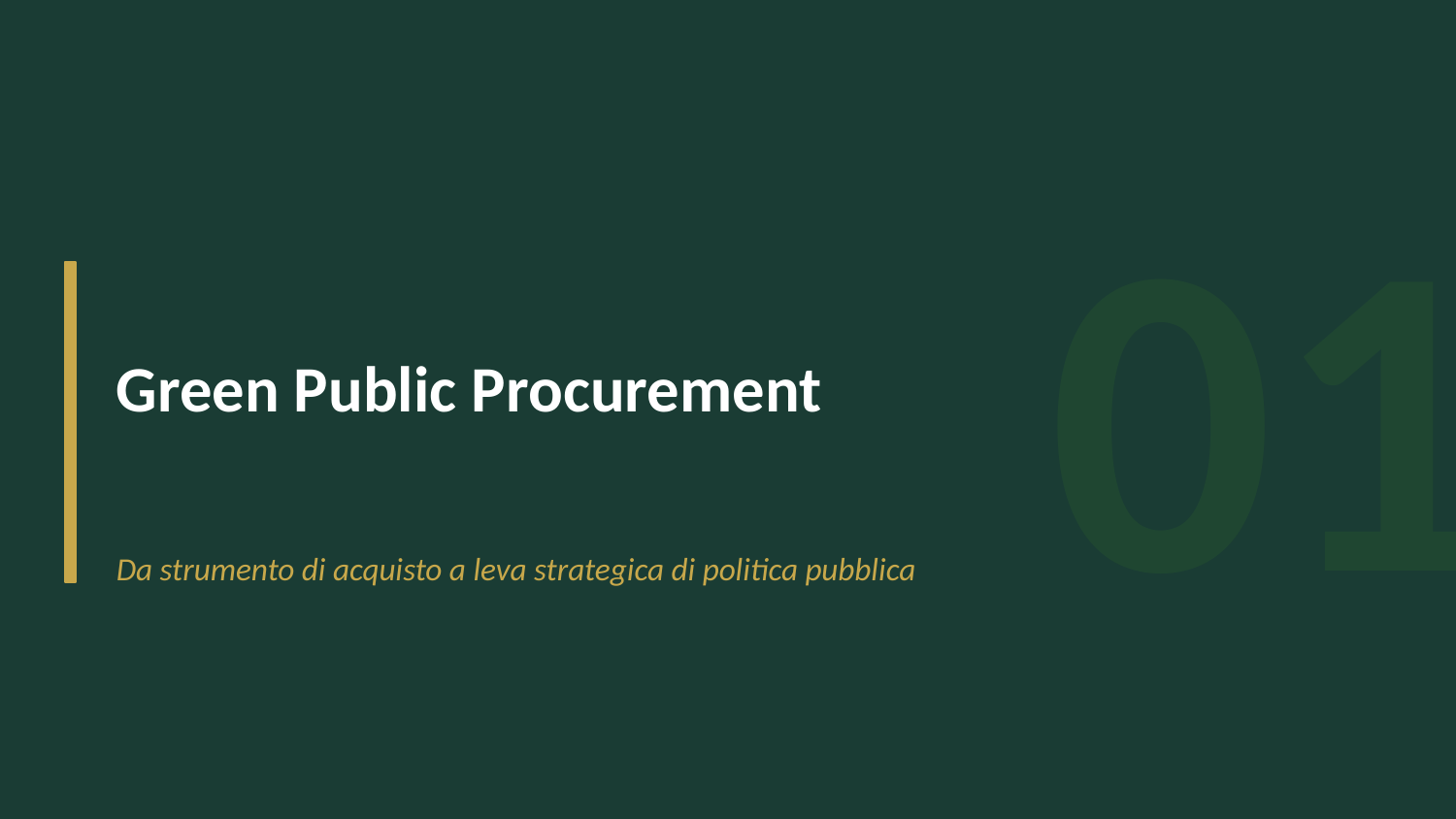

01

Green Public Procurement
Da strumento di acquisto a leva strategica di politica pubblica